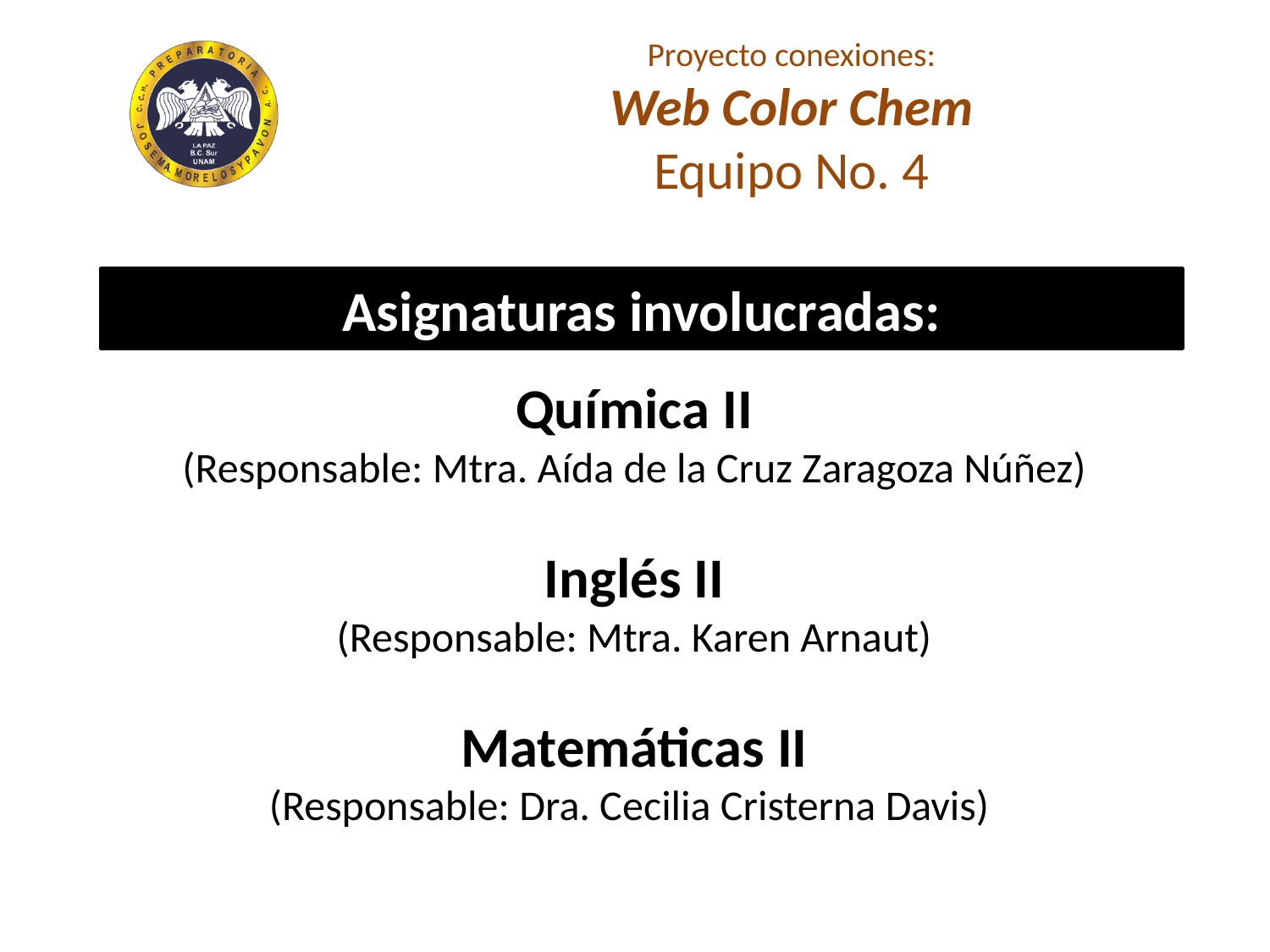

Proyecto conexiones:
Web Color Chem
Equipo No. 4
Asignaturas involucradas:
# Química II (Responsable: Mtra. Aída de la Cruz Zaragoza Núñez) Inglés II (Responsable: Mtra. Karen Arnaut) Matemáticas II (Responsable: Dra. Cecilia Cristerna Davis)